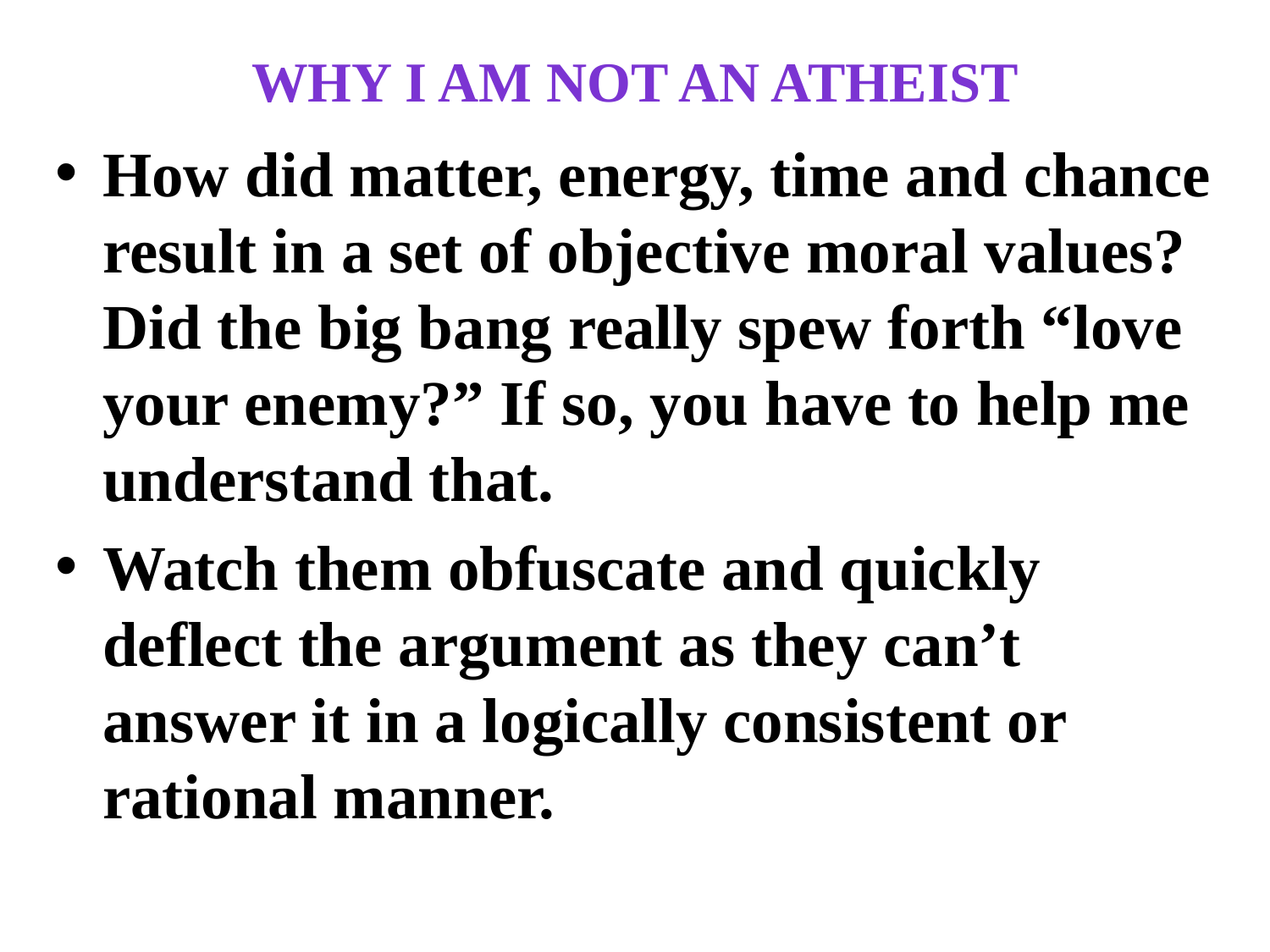

# Why I am not an atheist
How did matter, energy, time and chance result in a set of objective moral values? Did the big bang really spew forth “love your enemy?” If so, you have to help me understand that.
Watch them obfuscate and quickly deflect the argument as they can’t answer it in a logically consistent or rational manner.